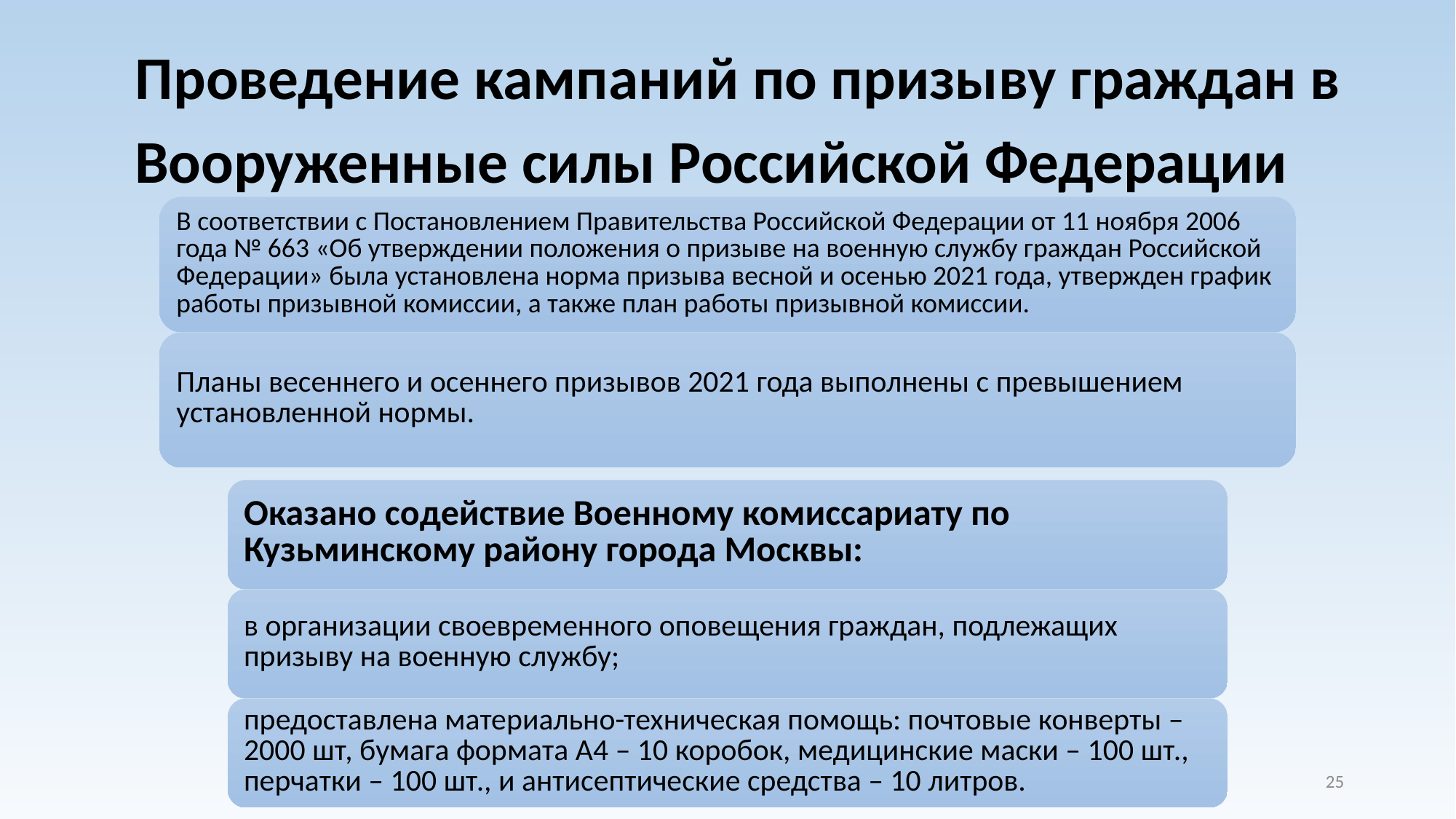

Проведение кампаний по призыву граждан в Вооруженные силы Российской Федерации

В соответствии с Постановлением Правительства Российской Федерации от 11 ноября 2006 года № 663 «Об утверждении положения о призыве на военную службу граждан Российской Федерации» была установлена норма призыва весной и осенью 2021 года, утвержден график работы призывной комиссии, а также план работы призывной комиссии.
Планы весеннего и осеннего призывов 2021 года выполнены с превышением установленной нормы.
Оказано содействие Военному комиссариату по Кузьминскому району города Москвы:
в организации своевременного оповещения граждан, подлежащих призыву на военную службу;
предоставлена материально-техническая помощь: почтовые конверты – 2000 шт, бумага формата А4 – 10 коробок, медицинские маски – 100 шт., перчатки – 100 шт., и антисептические средства – 10 литров.
25